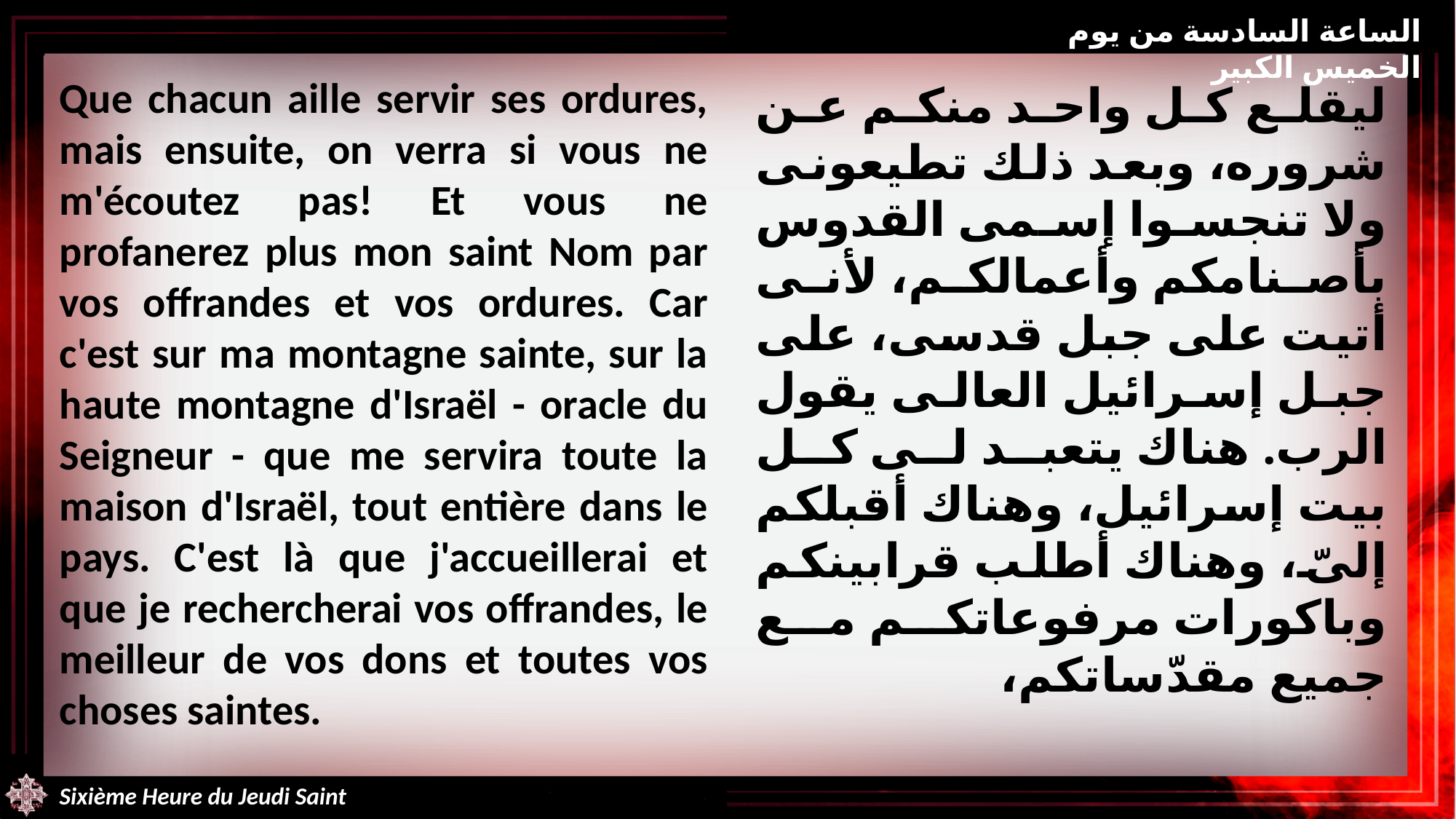

الساعة السادسة من يوم الخميس الكبير
Que chacun aille servir ses ordures, mais ensuite, on verra si vous ne m'écoutez pas! Et vous ne profanerez plus mon saint Nom par vos offrandes et vos ordures. Car c'est sur ma montagne sainte, sur la haute montagne d'Israël - oracle du Seigneur - que me servira toute la maison d'Israël, tout entière dans le pays. C'est là que j'accueillerai et que je rechercherai vos offrandes, le meilleur de vos dons et toutes vos choses saintes.

ليقلع كل واحد منكم عن شروره، وبعد ذلك تطيعونى ولا تنجسوا إسمى القدوس بأصنامكم وأعمالكم، لأنى أتيت على جبل قدسى، على جبل إسرائيل العالى يقول الرب. هناك يتعبد لى كل بيت إسرائيل، وهناك أقبلكم إلىّ، وهناك أطلب قرابينكم وباكورات مرفوعاتكم مع جميع مقدّساتكم،
Sixième Heure du Jeudi Saint